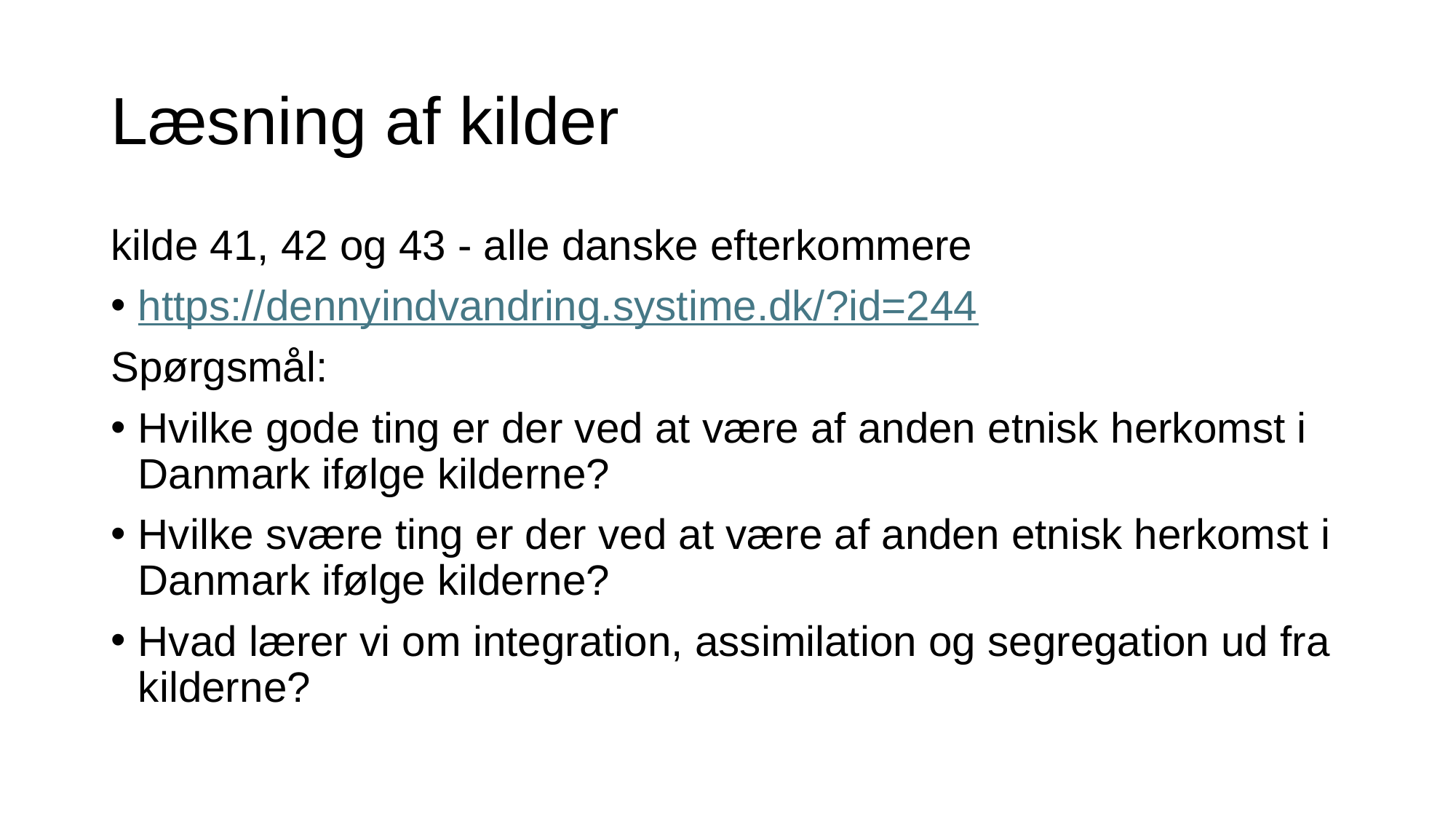

# Læsning af kilder
kilde 41, 42 og 43 - alle danske efterkommere
https://dennyindvandring.systime.dk/?id=244
Spørgsmål:
Hvilke gode ting er der ved at være af anden etnisk herkomst i Danmark ifølge kilderne?
Hvilke svære ting er der ved at være af anden etnisk herkomst i Danmark ifølge kilderne?
Hvad lærer vi om integration, assimilation og segregation ud fra kilderne?